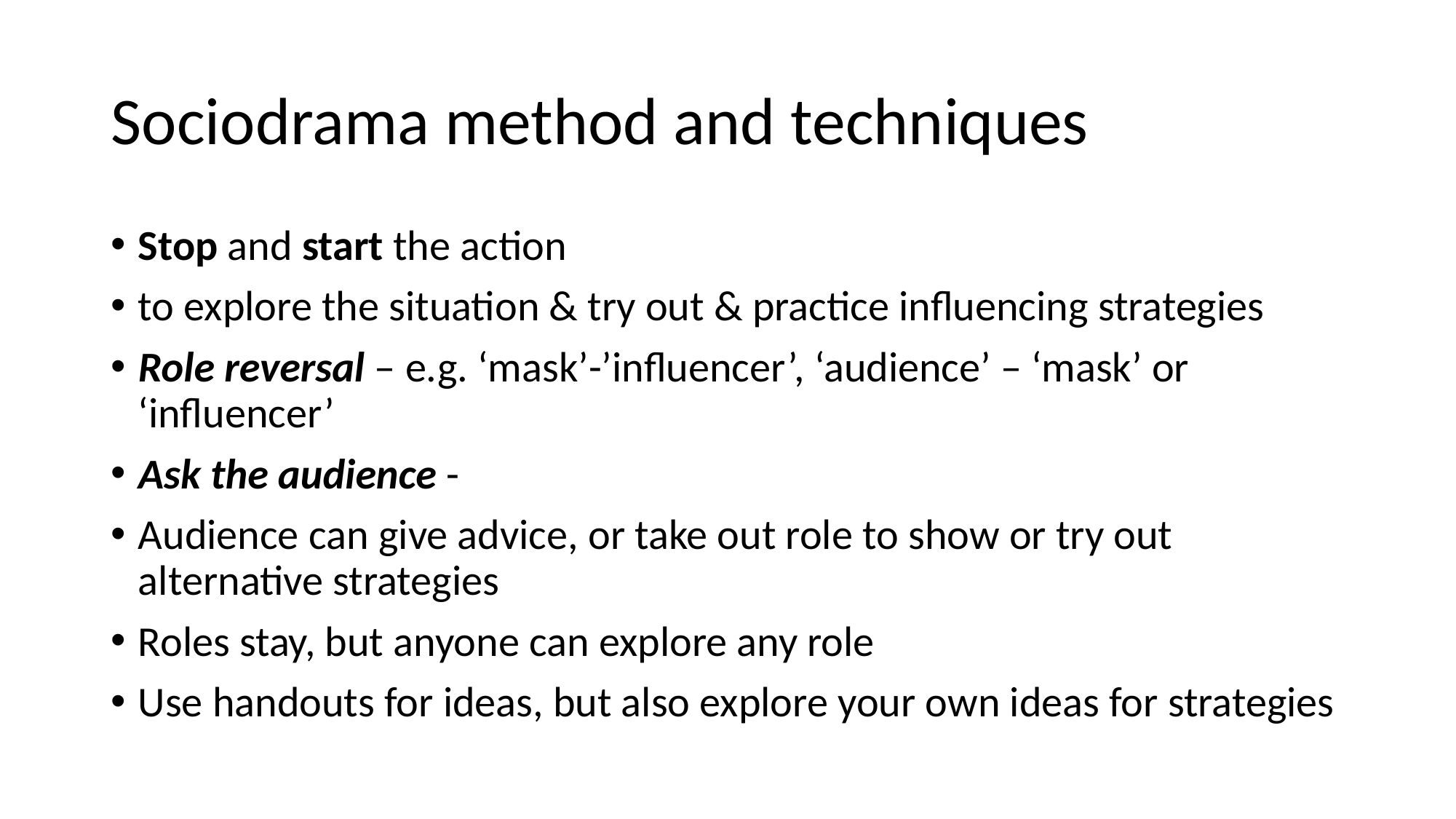

# Sociodrama method and techniques
Stop and start the action
to explore the situation & try out & practice influencing strategies
Role reversal – e.g. ‘mask’-’influencer’, ‘audience’ – ‘mask’ or ‘influencer’
Ask the audience -
Audience can give advice, or take out role to show or try out alternative strategies
Roles stay, but anyone can explore any role
Use handouts for ideas, but also explore your own ideas for strategies